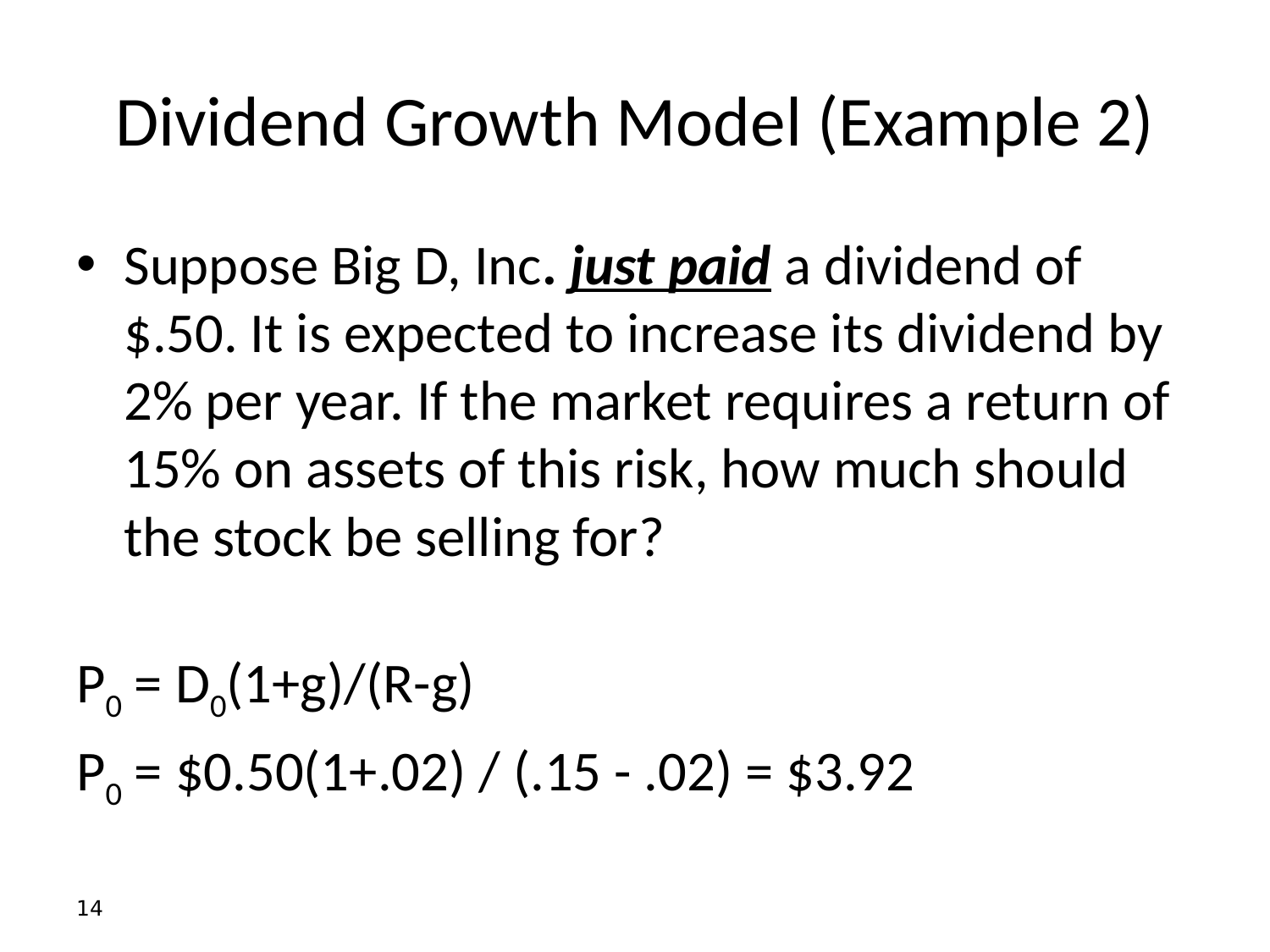

# Dividend Growth Model (Example 2)
Suppose Big D, Inc. just paid a dividend of $.50. It is expected to increase its dividend by 2% per year. If the market requires a return of 15% on assets of this risk, how much should the stock be selling for?
P0 = D0(1+g)/(R-g)
P0 = $0.50(1+.02) / (.15 - .02) = $3.92
14